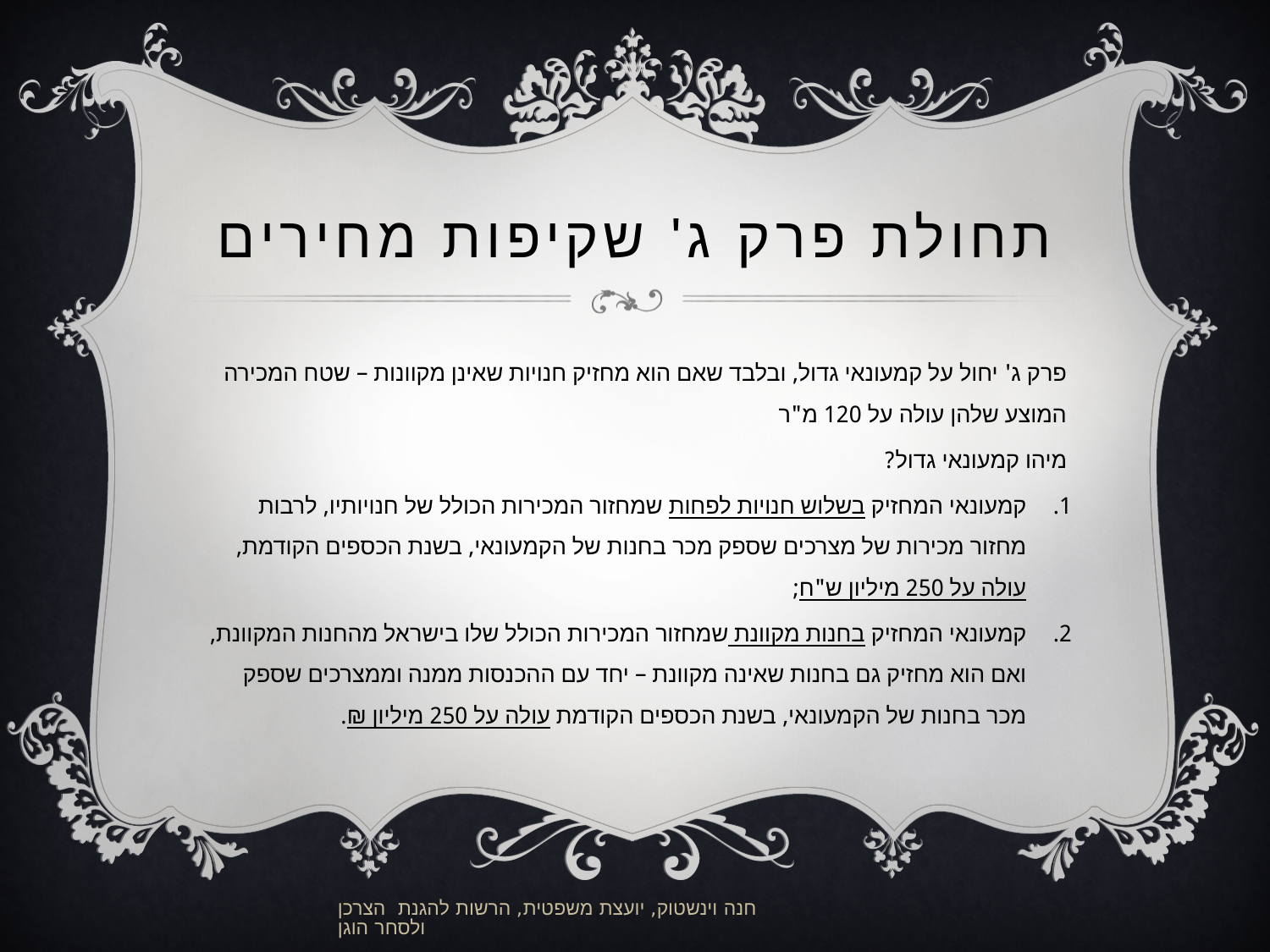

# תחולת פרק ג' שקיפות מחירים
פרק ג' יחול על קמעונאי גדול, ובלבד שאם הוא מחזיק חנויות שאינן מקוונות – שטח המכירה המוצע שלהן עולה על 120 מ"ר
מיהו קמעונאי גדול?
קמעונאי המחזיק בשלוש חנויות לפחות שמחזור המכירות הכולל של חנויותיו, לרבות מחזור מכירות של מצרכים שספק מכר בחנות של הקמעונאי, בשנת הכספים הקודמת, עולה על 250 מיליון ש"ח;
קמעונאי המחזיק בחנות מקוונת שמחזור המכירות הכולל שלו בישראל מהחנות המקוונת, ואם הוא מחזיק גם בחנות שאינה מקוונת – יחד עם ההכנסות ממנה וממצרכים שספק מכר בחנות של הקמעונאי, בשנת הכספים הקודמת עולה על 250 מיליון ₪.

חנה וינשטוק, יועצת משפטית, הרשות להגנת הצרכן ולסחר הוגן